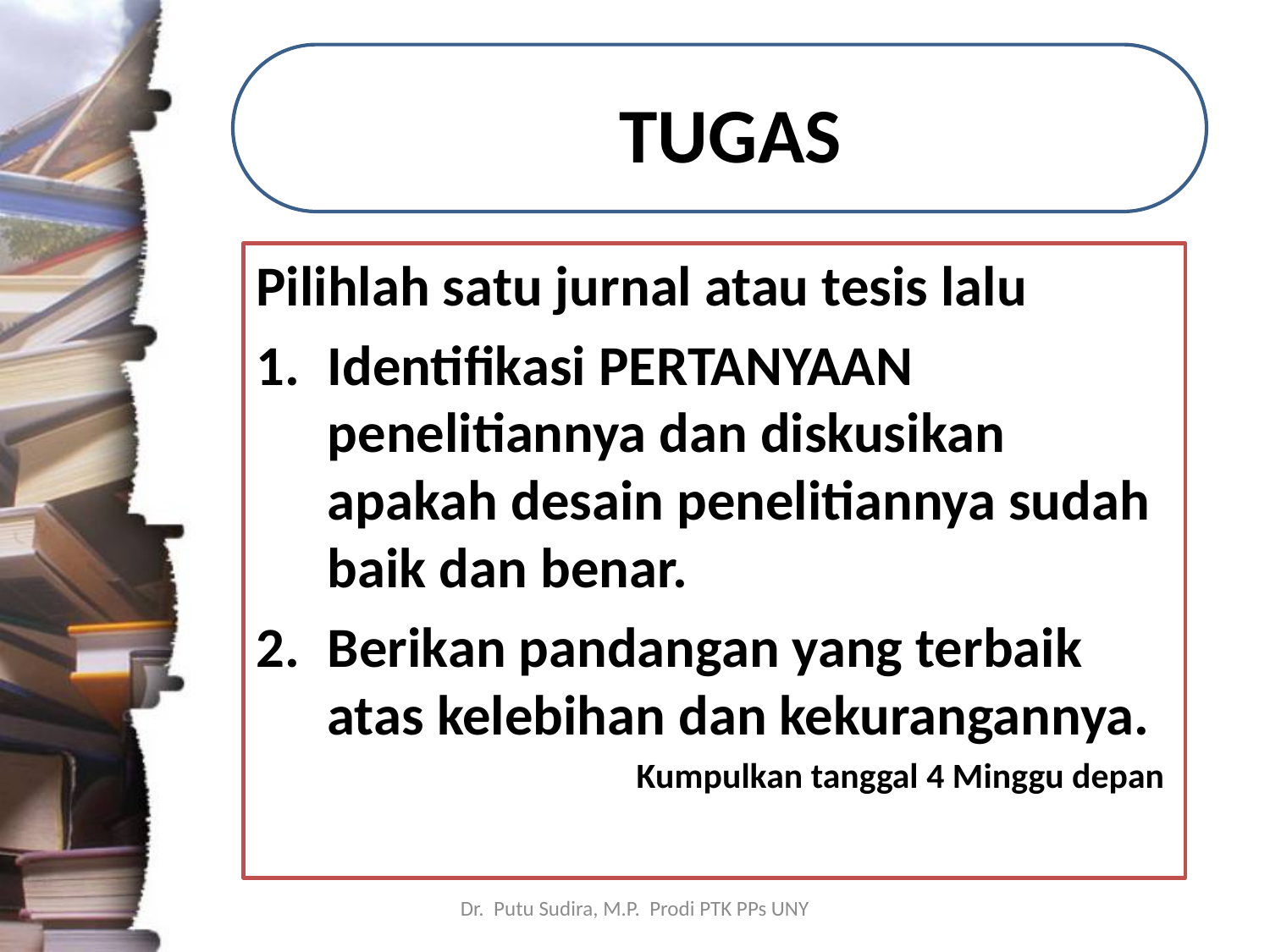

# TUGAS
Pilihlah satu jurnal atau tesis lalu
Identifikasi PERTANYAAN penelitiannya dan diskusikan apakah desain penelitiannya sudah baik dan benar.
Berikan pandangan yang terbaik atas kelebihan dan kekurangannya.
Kumpulkan tanggal 4 Minggu depan
Dr.  Putu Sudira, M.P.  Prodi PTK PPs UNY